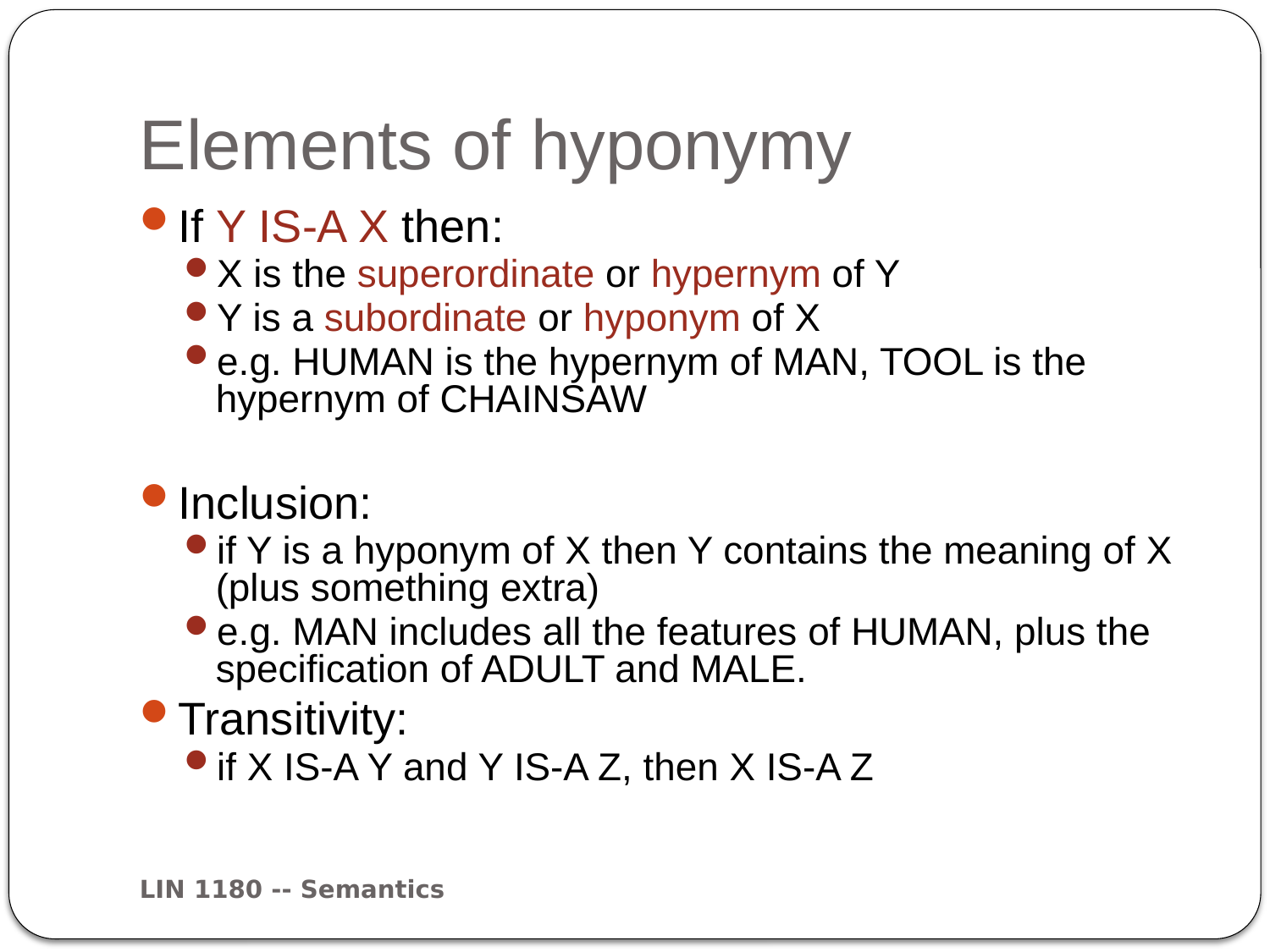

# Elements of hyponymy
If Y IS-A X then:
X is the superordinate or hypernym of Y
Y is a subordinate or hyponym of X
e.g. HUMAN is the hypernym of MAN, TOOL is the hypernym of CHAINSAW

Inclusion:
if Y is a hyponym of X then Y contains the meaning of X (plus something extra)
e.g. MAN includes all the features of HUMAN, plus the specification of ADULT and MALE.
Transitivity:
if X IS-A Y and Y IS-A Z, then X IS-A Z
LIN 1180 -- Semantics